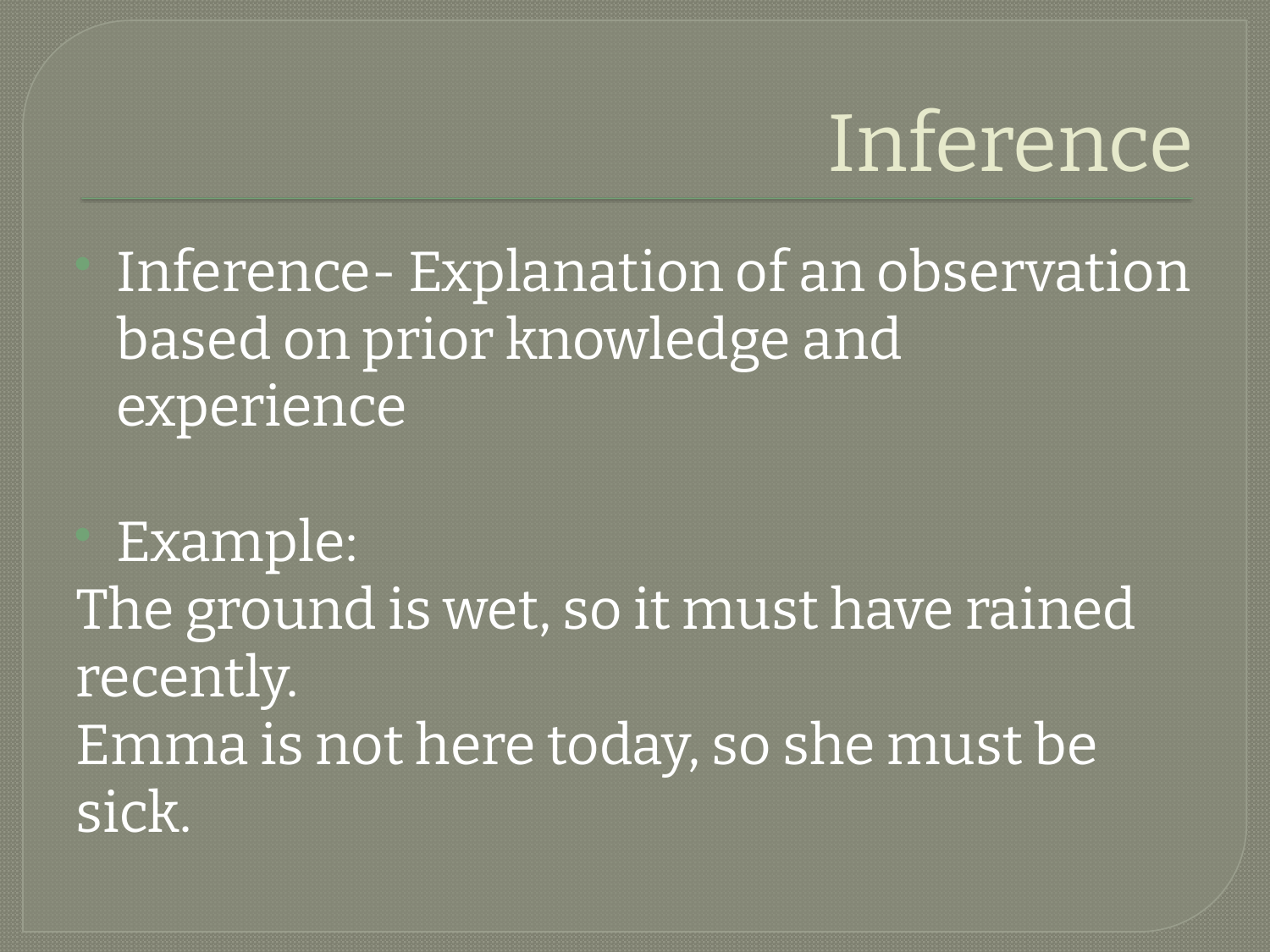

# Inference
Inference- Explanation of an observation based on prior knowledge and  experience

Example:
The ground is wet, so it must have rained
recently.
Emma is not here today, so she must be
sick.